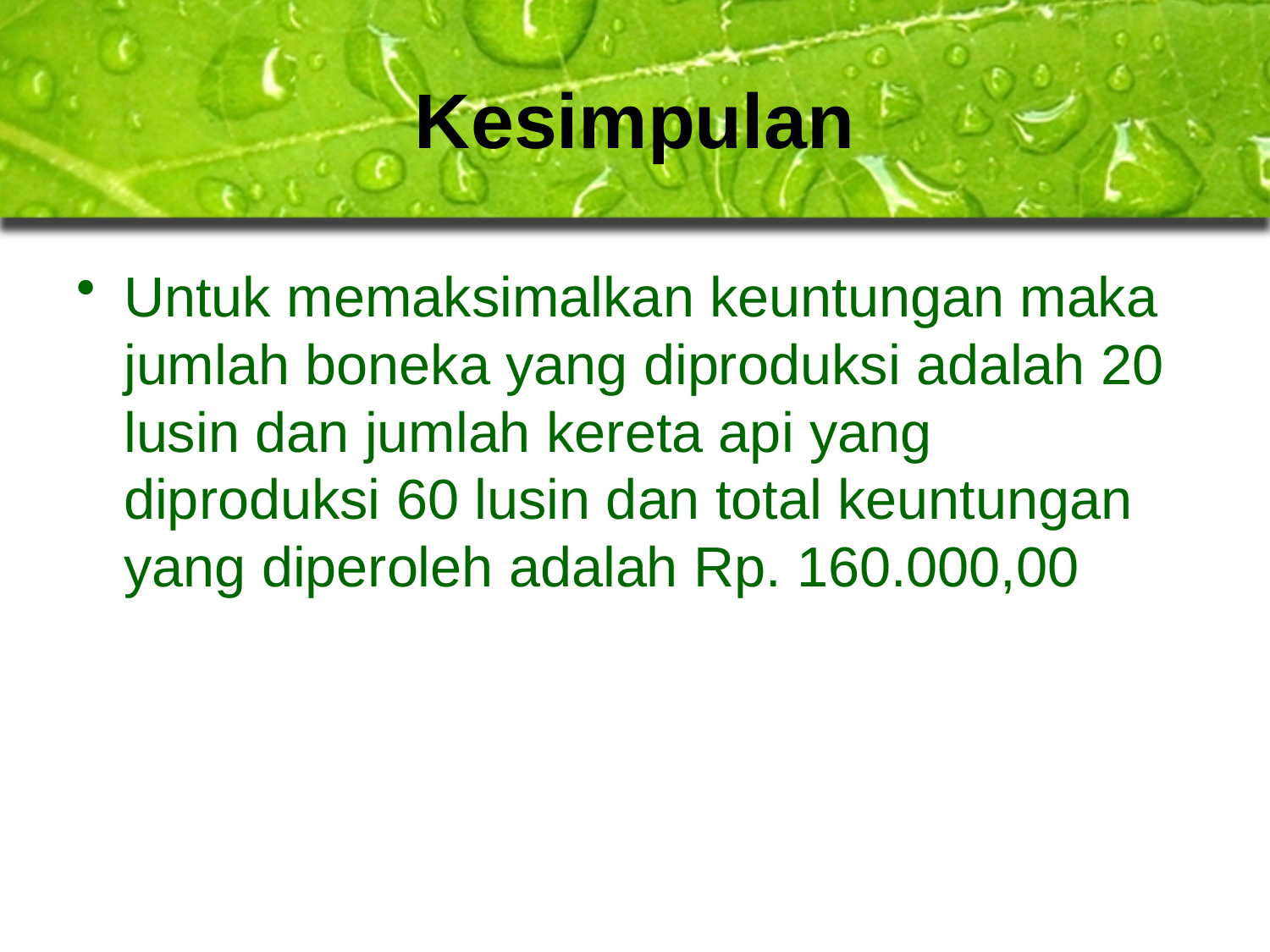

# Kesimpulan
Untuk memaksimalkan keuntungan maka jumlah boneka yang diproduksi adalah 20 lusin dan jumlah kereta api yang diproduksi 60 lusin dan total keuntungan yang diperoleh adalah Rp. 160.000,00